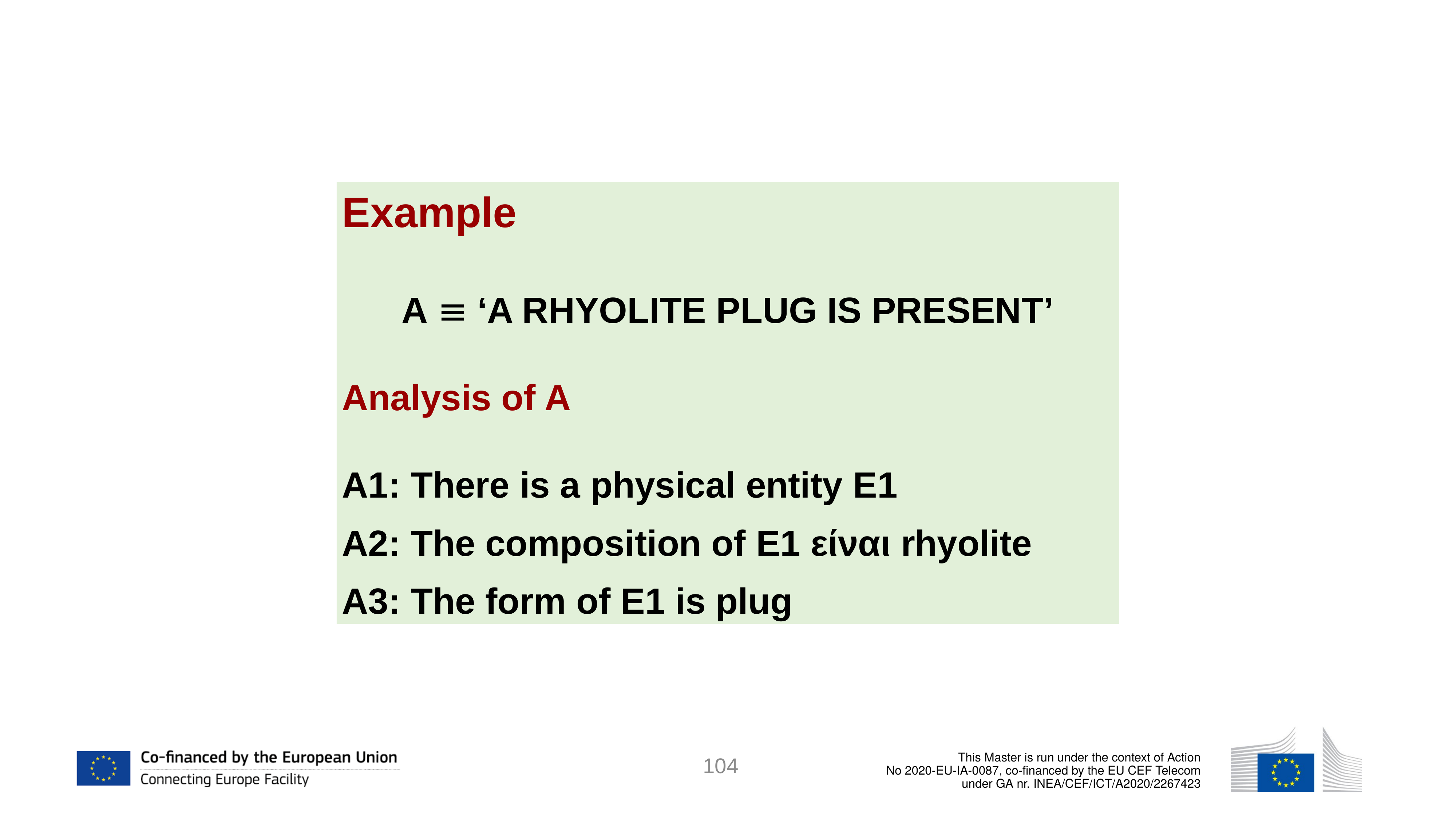

Example

A ≡ ‘A RHYOLITE PLUG IS PRESENT’

Analysis of A

A1: There is a physical entity Ε1

A2: The composition of Ε1 είναι rhyolite

A3: The form of Ε1 is plug
104